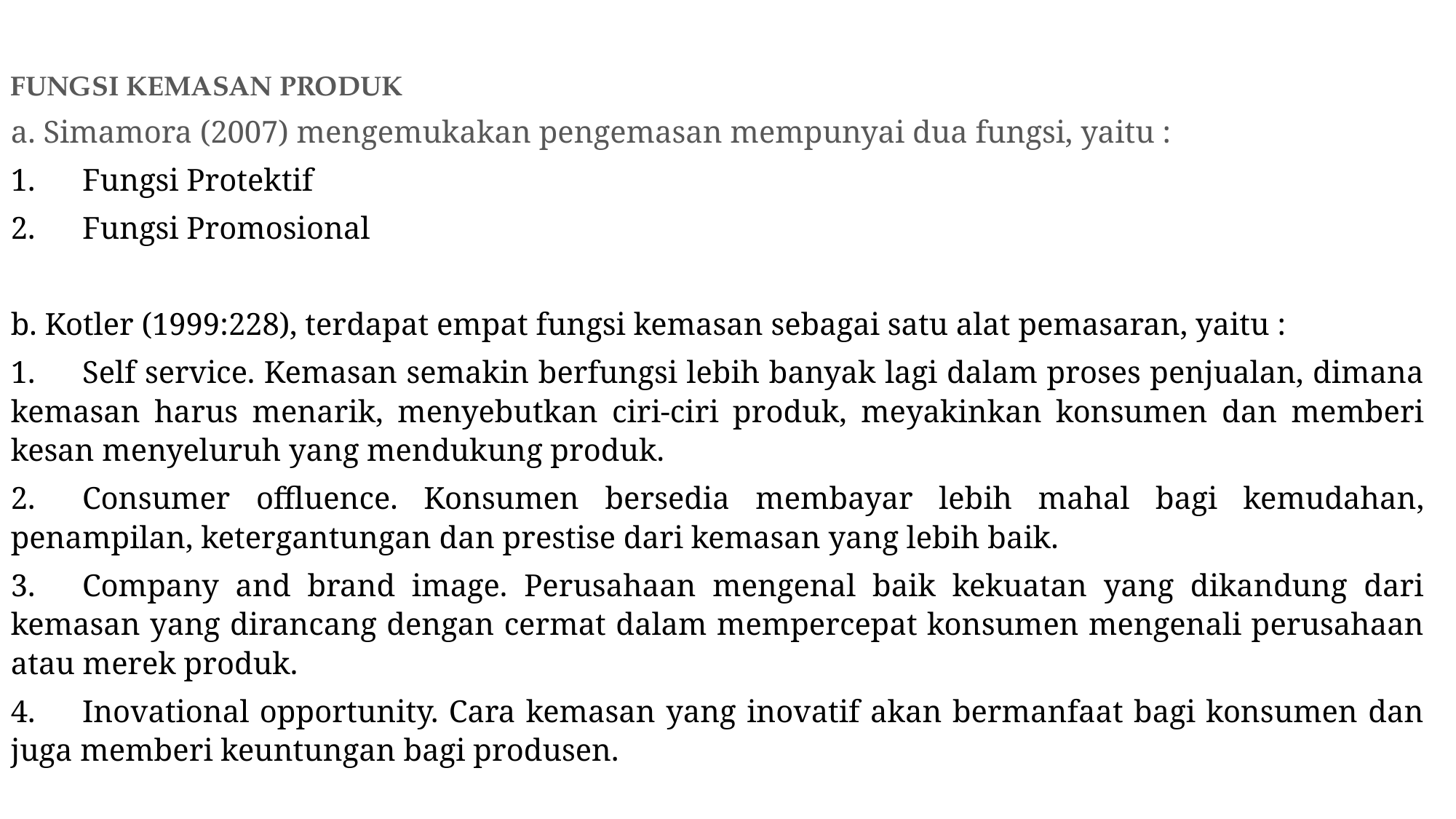

FUNGSI KEMASAN PRODUK
a. Simamora (2007) mengemukakan pengemasan mempunyai dua fungsi, yaitu :
1.      Fungsi Protektif
2.      Fungsi Promosional

b. Kotler (1999:228), terdapat empat fungsi kemasan sebagai satu alat pemasaran, yaitu :
1.      Self service. Kemasan semakin berfungsi lebih banyak lagi dalam proses penjualan, dimana kemasan harus menarik, menyebutkan ciri-ciri produk, meyakinkan konsumen dan memberi kesan menyeluruh yang mendukung produk.
2.      Consumer offluence. Konsumen bersedia membayar lebih mahal bagi kemudahan, penampilan, ketergantungan dan prestise dari kemasan yang lebih baik.
3.      Company and brand image. Perusahaan mengenal baik kekuatan yang dikandung dari kemasan yang dirancang dengan cermat dalam mempercepat konsumen mengenali perusahaan atau merek produk.
4.      Inovational opportunity. Cara kemasan yang inovatif akan bermanfaat bagi konsumen dan juga memberi keuntungan bagi produsen.